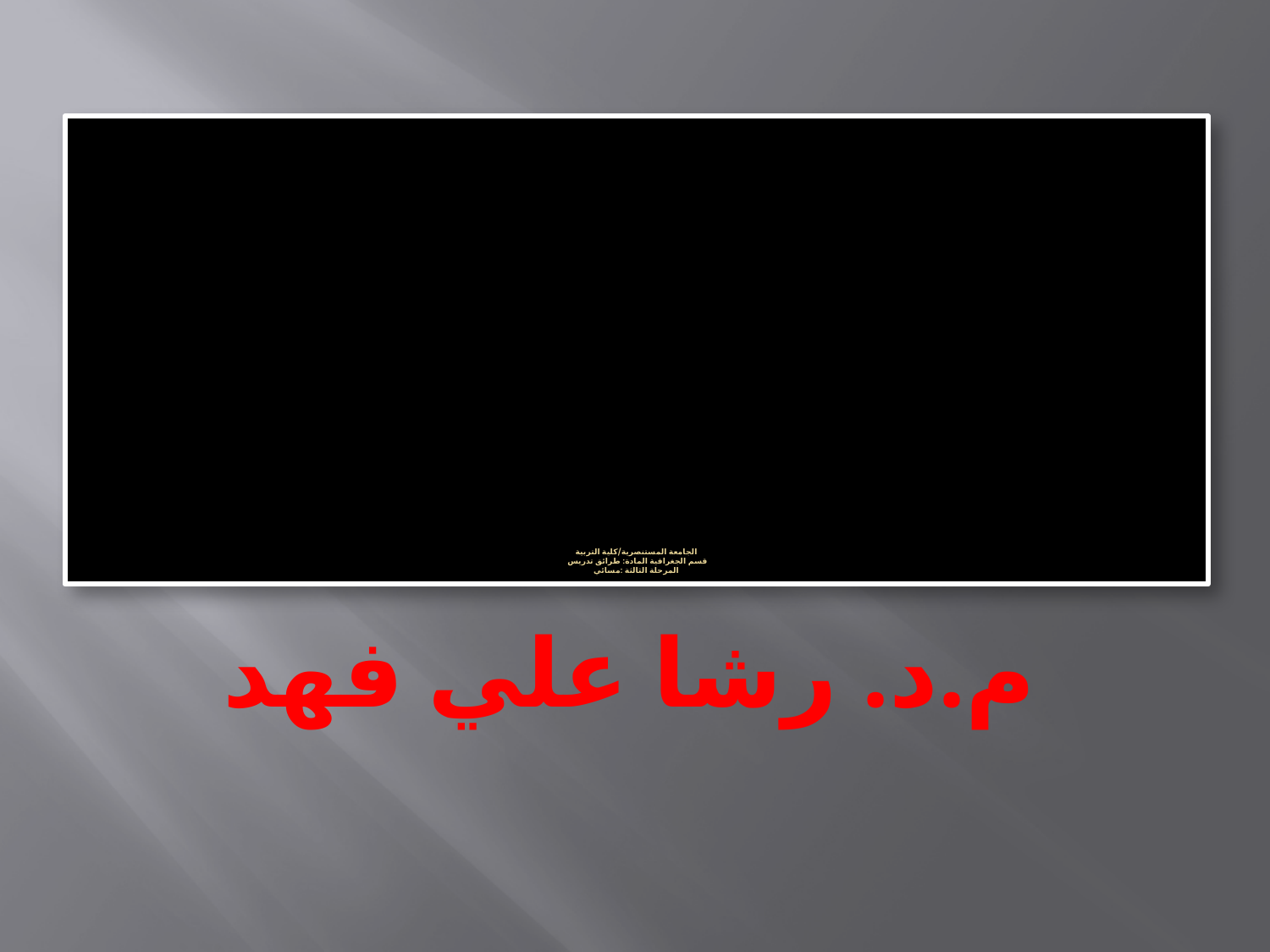

# الجامعة المستنصرية/كلية التربية قسم الجغرافية المادة: طرائق تدريس المرحلة الثالثة :مسائي
م.د. رشا علي فهد